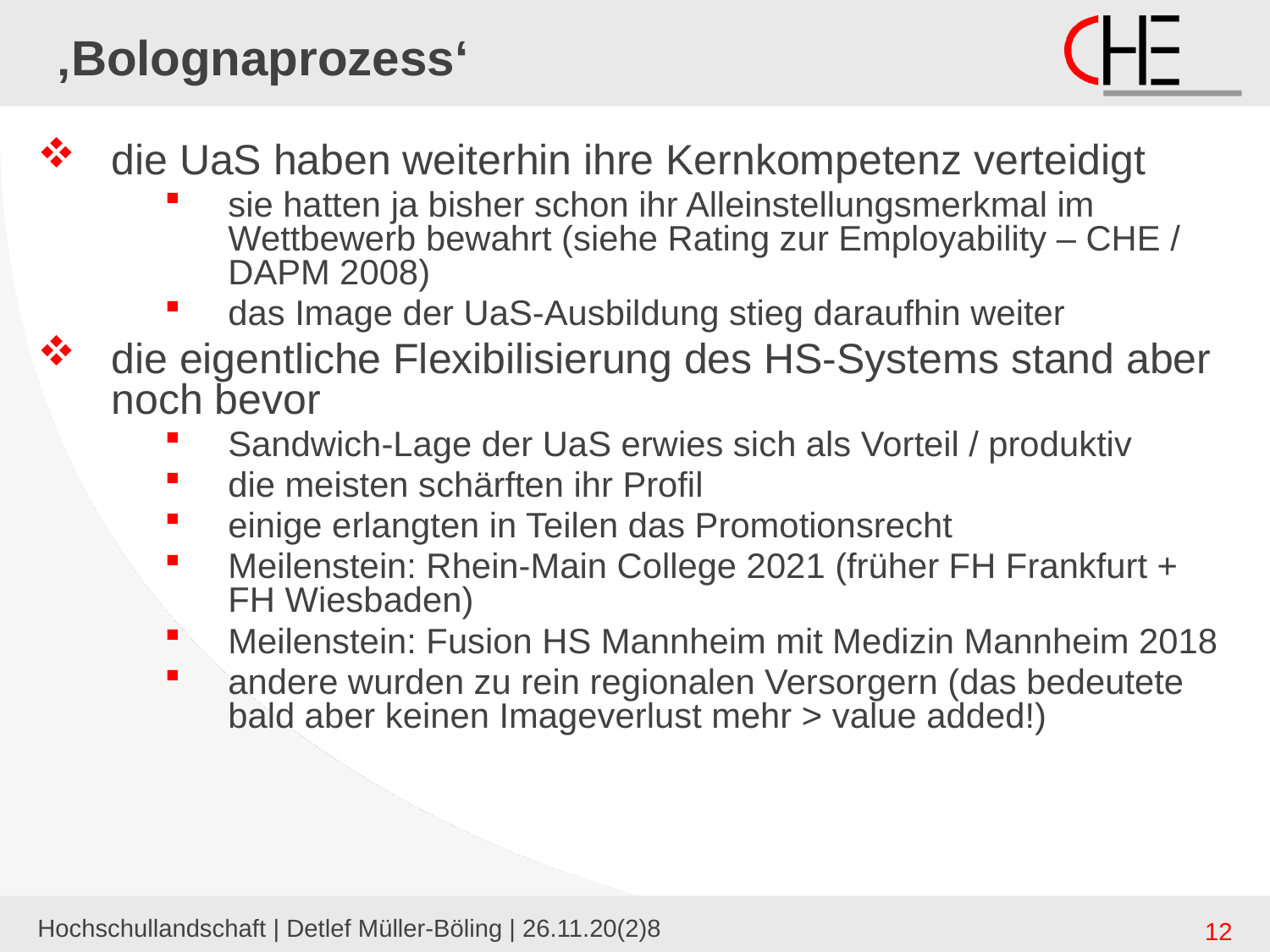

# ‚Bolognaprozess‘
die UaS haben weiterhin ihre Kernkompetenz verteidigt
sie hatten ja bisher schon ihr Alleinstellungsmerkmal im Wettbewerb bewahrt (siehe Rating zur Employability – CHE / DAPM 2008)
das Image der UaS-Ausbildung stieg daraufhin weiter
die eigentliche Flexibilisierung des HS-Systems stand aber noch bevor
Sandwich-Lage der UaS erwies sich als Vorteil / produktiv
die meisten schärften ihr Profil
einige erlangten in Teilen das Promotionsrecht
Meilenstein: Rhein-Main College 2021 (früher FH Frankfurt + FH Wiesbaden)
Meilenstein: Fusion HS Mannheim mit Medizin Mannheim 2018
andere wurden zu rein regionalen Versorgern (das bedeutete bald aber keinen Imageverlust mehr > value added!)
Hochschullandschaft | Detlef Müller-Böling | 26.11.20(2)8
12